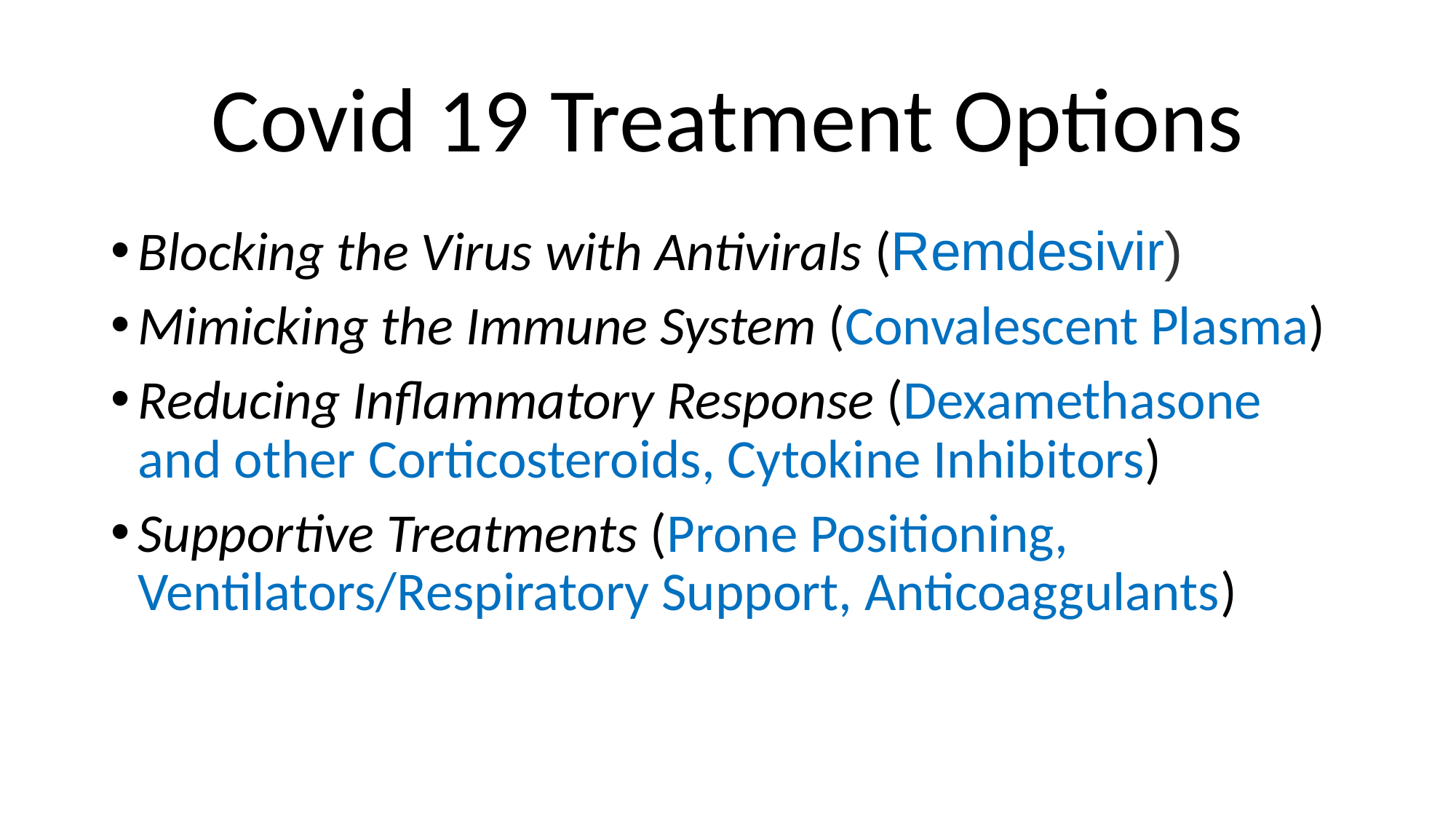

# Covid 19 Treatment Options
Blocking the Virus with Antivirals (Remdesivir)
Mimicking the Immune System (Convalescent Plasma)
Reducing Inflammatory Response (Dexamethasone and other Corticosteroids, Cytokine Inhibitors)
Supportive Treatments (Prone Positioning, Ventilators/Respiratory Support, Anticoaggulants)